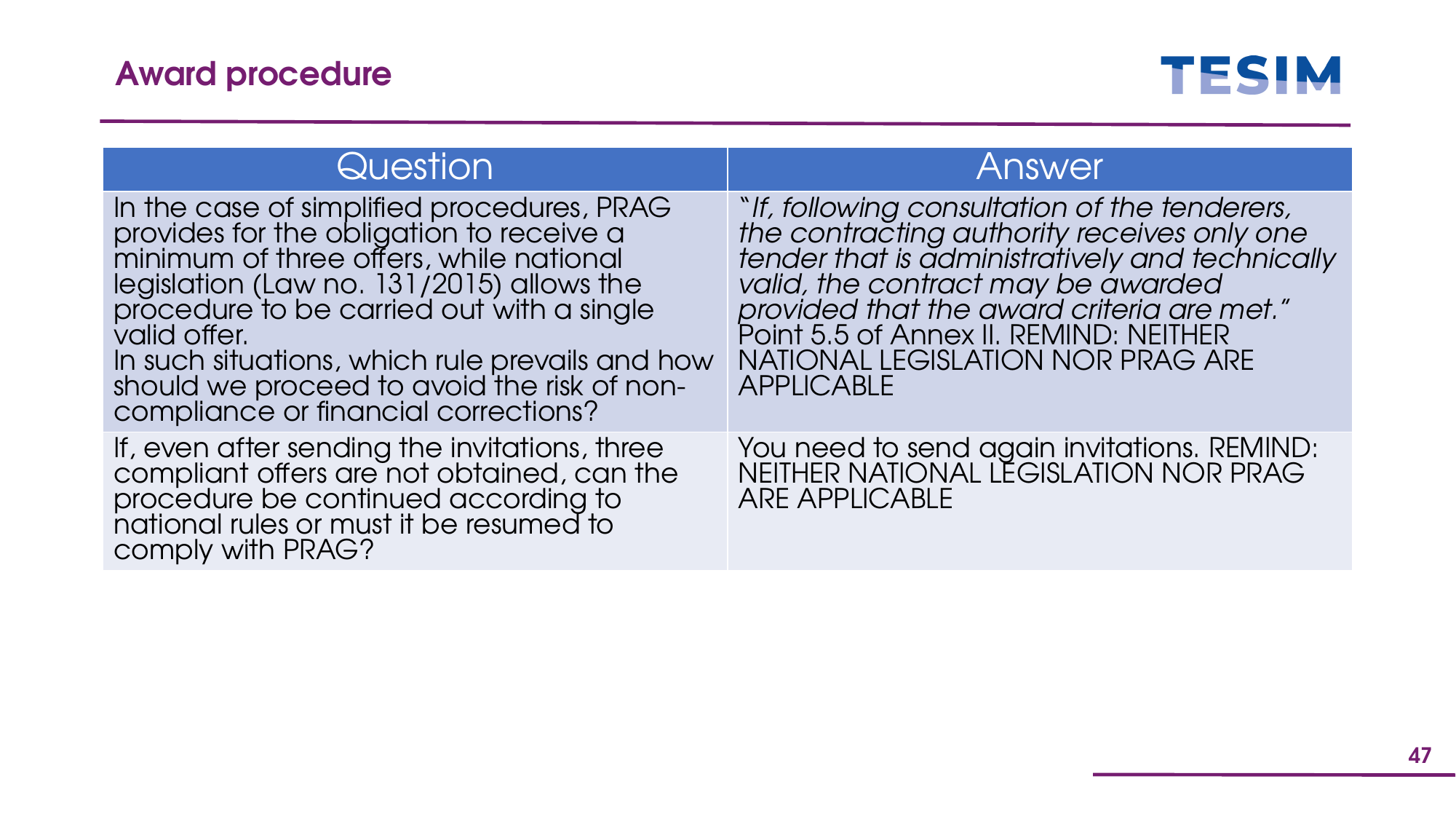

Award procedure
| Question | Answer |
| --- | --- |
| In the case of simplified procedures, PRAG provides for the obligation to receive a minimum of three offers, while national legislation (Law no. 131/2015) allows the procedure to be carried out with a single valid offer. In such situations, which rule prevails and how should we proceed to avoid the risk of non-compliance or financial corrections? | “If, following consultation of the tenderers, the contracting authority receives only one tender that is administratively and technically valid, the contract may be awarded provided that the award criteria are met.” Point 5.5 of Annex II. REMIND: NEITHER NATIONAL LEGISLATION NOR PRAG ARE APPLICABLE |
| If, even after sending the invitations, three compliant offers are not obtained, can the procedure be continued according to national rules or must it be resumed to comply with PRAG? | You need to send again invitations. REMIND: NEITHER NATIONAL LEGISLATION NOR PRAG ARE APPLICABLE |